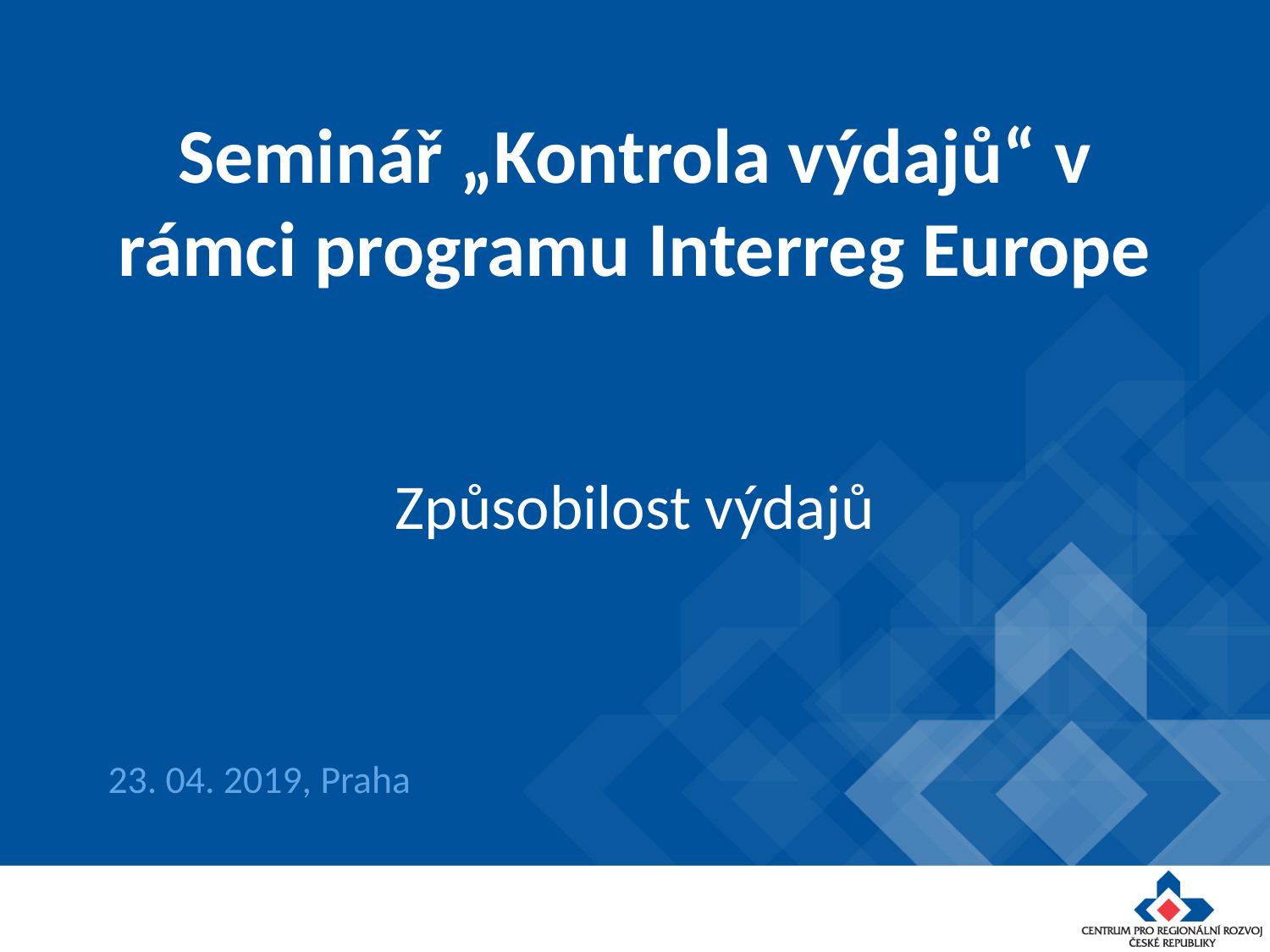

# Seminář „Kontrola výdajů“ v rámci programu Interreg Europe
Způsobilost výdajů
23. 04. 2019, Praha